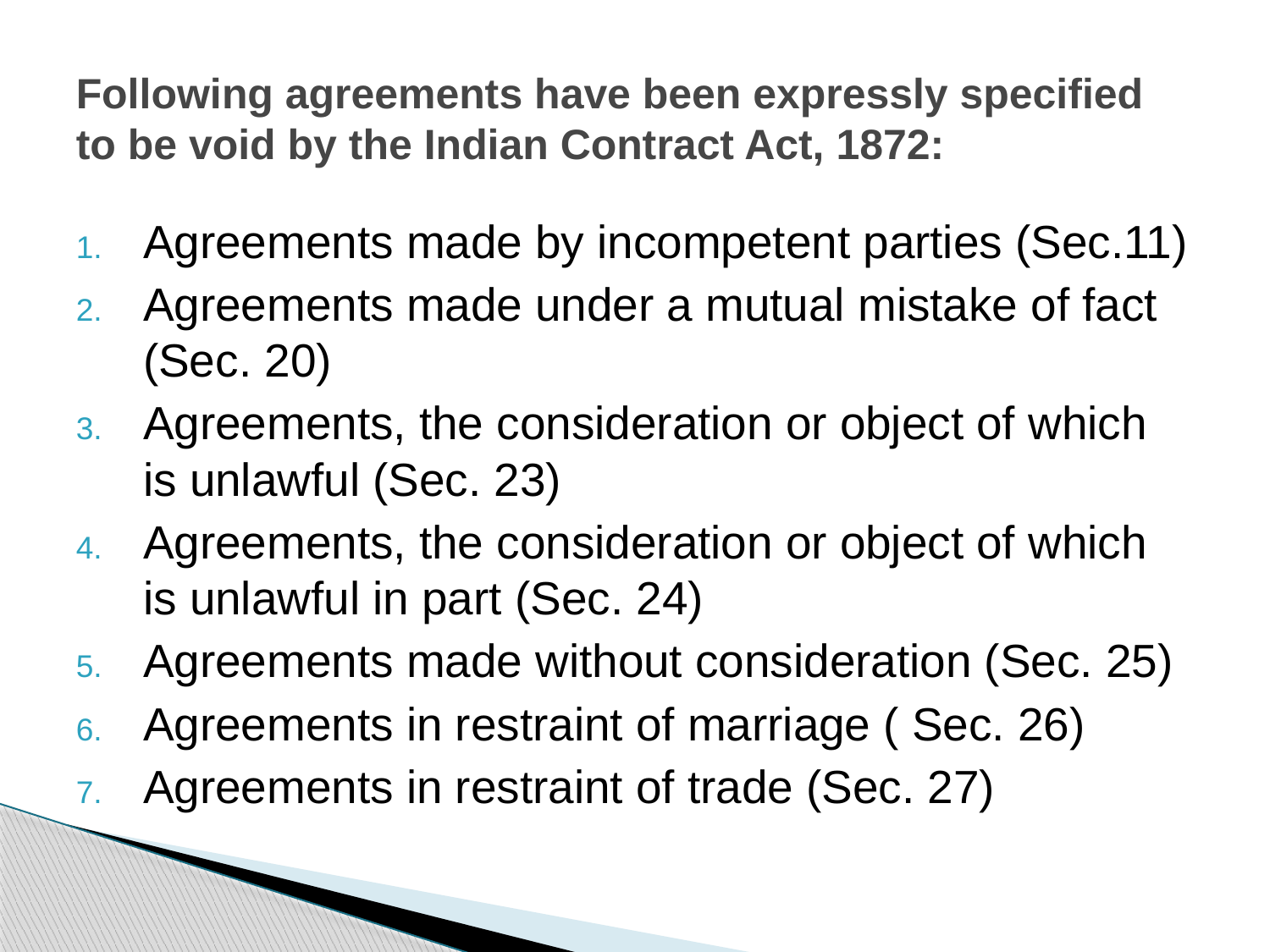

# Following agreements have been expressly specified to be void by the Indian Contract Act, 1872:
Agreements made by incompetent parties (Sec.11)
Agreements made under a mutual mistake of fact (Sec. 20)
Agreements, the consideration or object of which is unlawful (Sec. 23)
Agreements, the consideration or object of which is unlawful in part (Sec. 24)
Agreements made without consideration (Sec. 25)
Agreements in restraint of marriage ( Sec. 26)
Agreements in restraint of trade (Sec. 27)